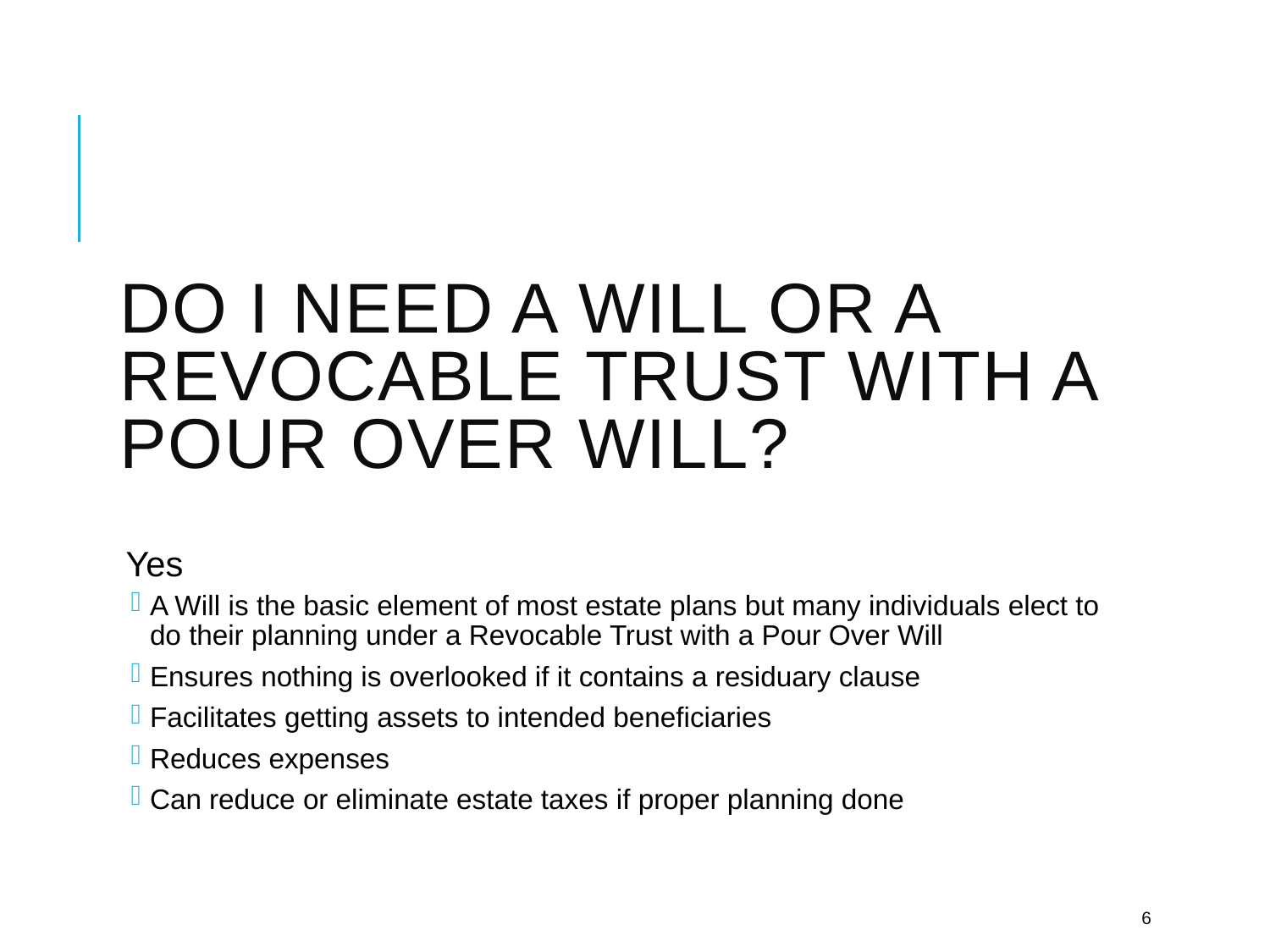

# Do I need a Will or a Revocable Trust with a Pour Over Will?
Yes
A Will is the basic element of most estate plans but many individuals elect to do their planning under a Revocable Trust with a Pour Over Will
Ensures nothing is overlooked if it contains a residuary clause
Facilitates getting assets to intended beneficiaries
Reduces expenses
Can reduce or eliminate estate taxes if proper planning done

6